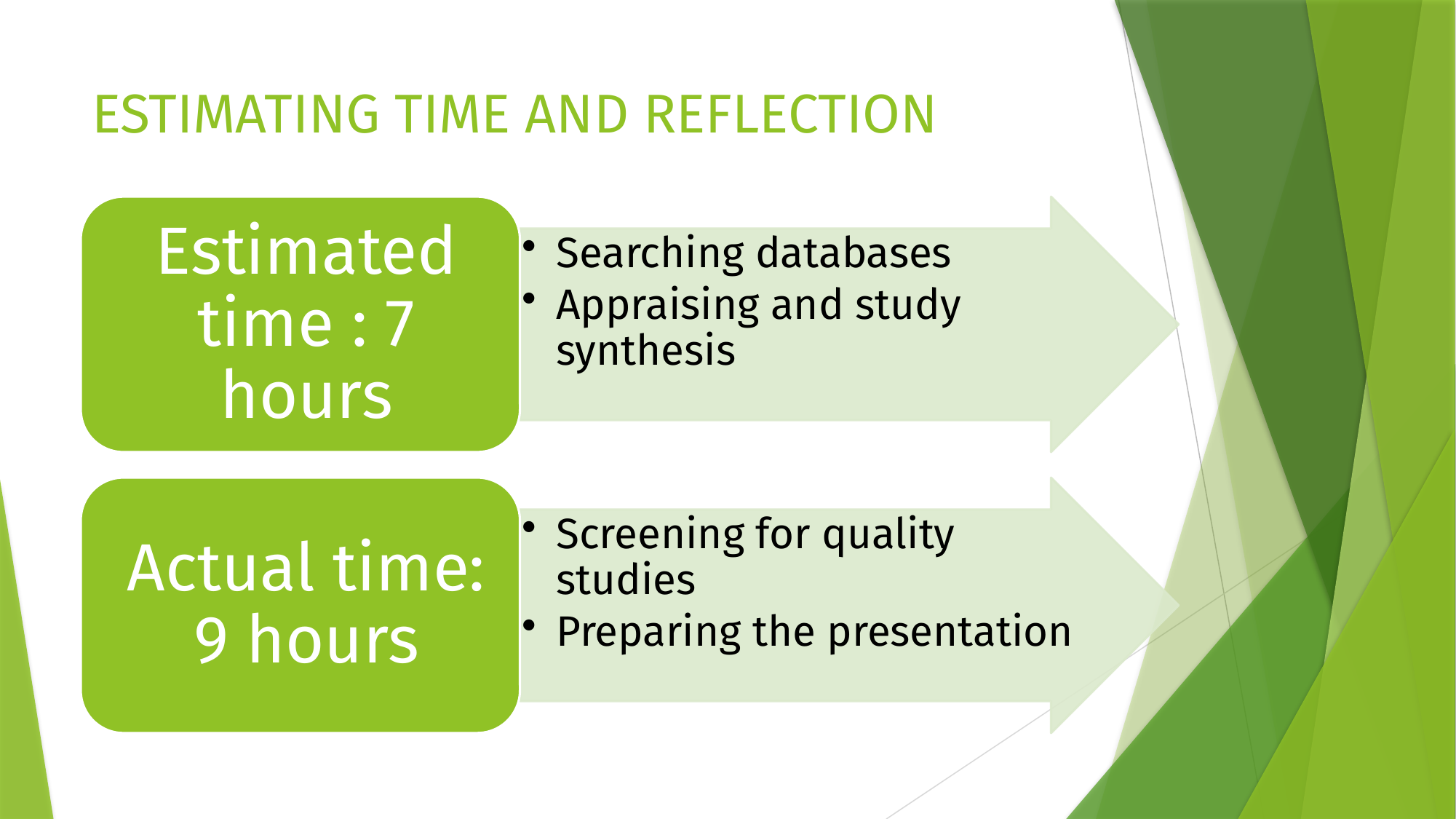

# ESTIMATING TIME AND REFLECTION
Searching databases
Appraising and study synthesis
Estimated time : 7 hours
Screening for quality studies
Preparing the presentation
Actual time: 9 hours